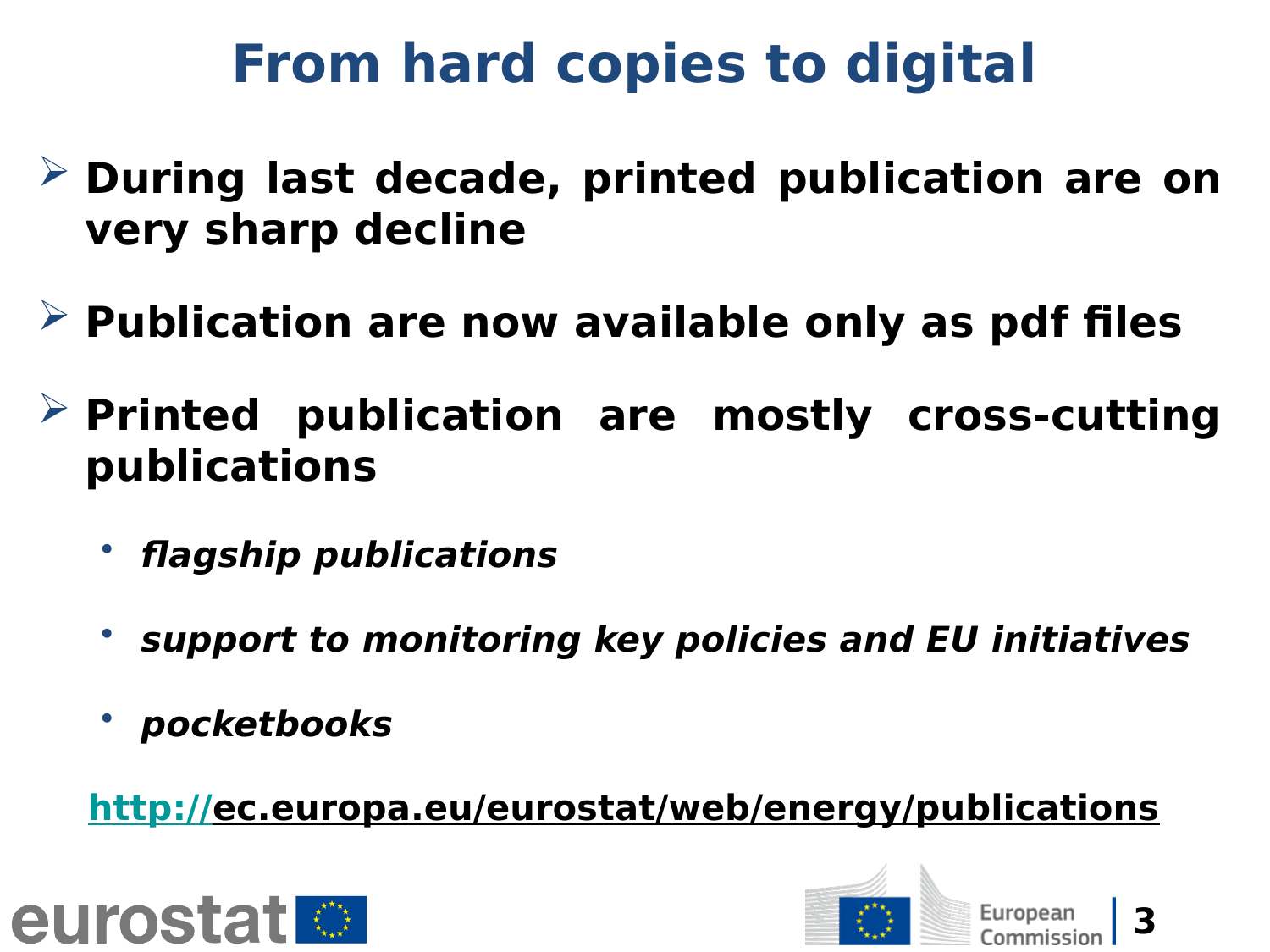

# From hard copies to digital
During last decade, printed publication are on very sharp decline
Publication are now available only as pdf files
Printed publication are mostly cross-cutting publications
flagship publications
support to monitoring key policies and EU initiatives
pocketbooks
http://ec.europa.eu/eurostat/web/energy/publications
3